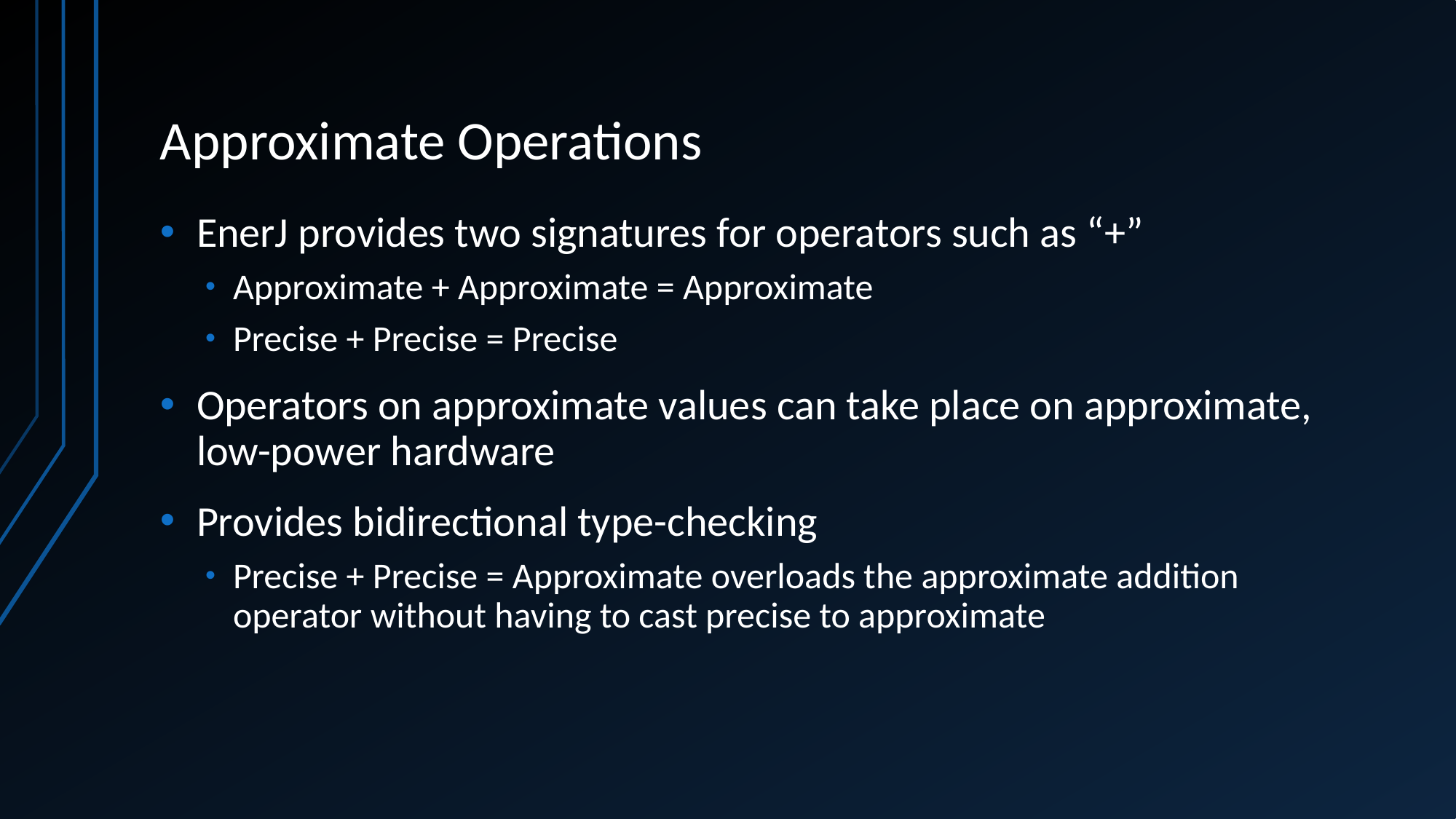

# Approximate Operations
EnerJ provides two signatures for operators such as “+”
Approximate + Approximate = Approximate
Precise + Precise = Precise
Operators on approximate values can take place on approximate, low-power hardware
Provides bidirectional type-checking
Precise + Precise = Approximate overloads the approximate addition operator without having to cast precise to approximate